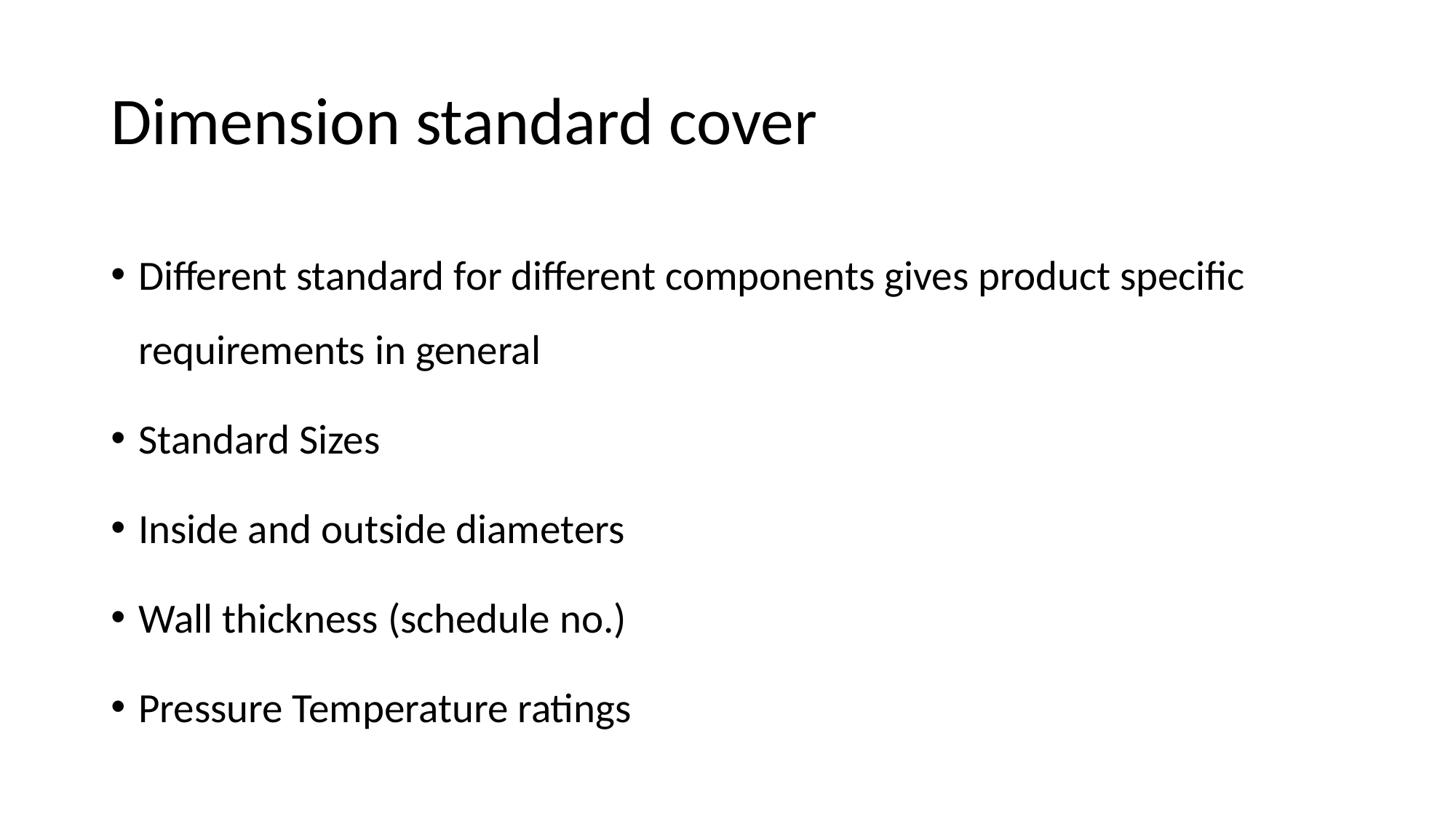

# Dimension standard cover
Different standard for different components gives product specific requirements in general
Standard Sizes
Inside and outside diameters
Wall thickness (schedule no.)
Pressure Temperature ratings